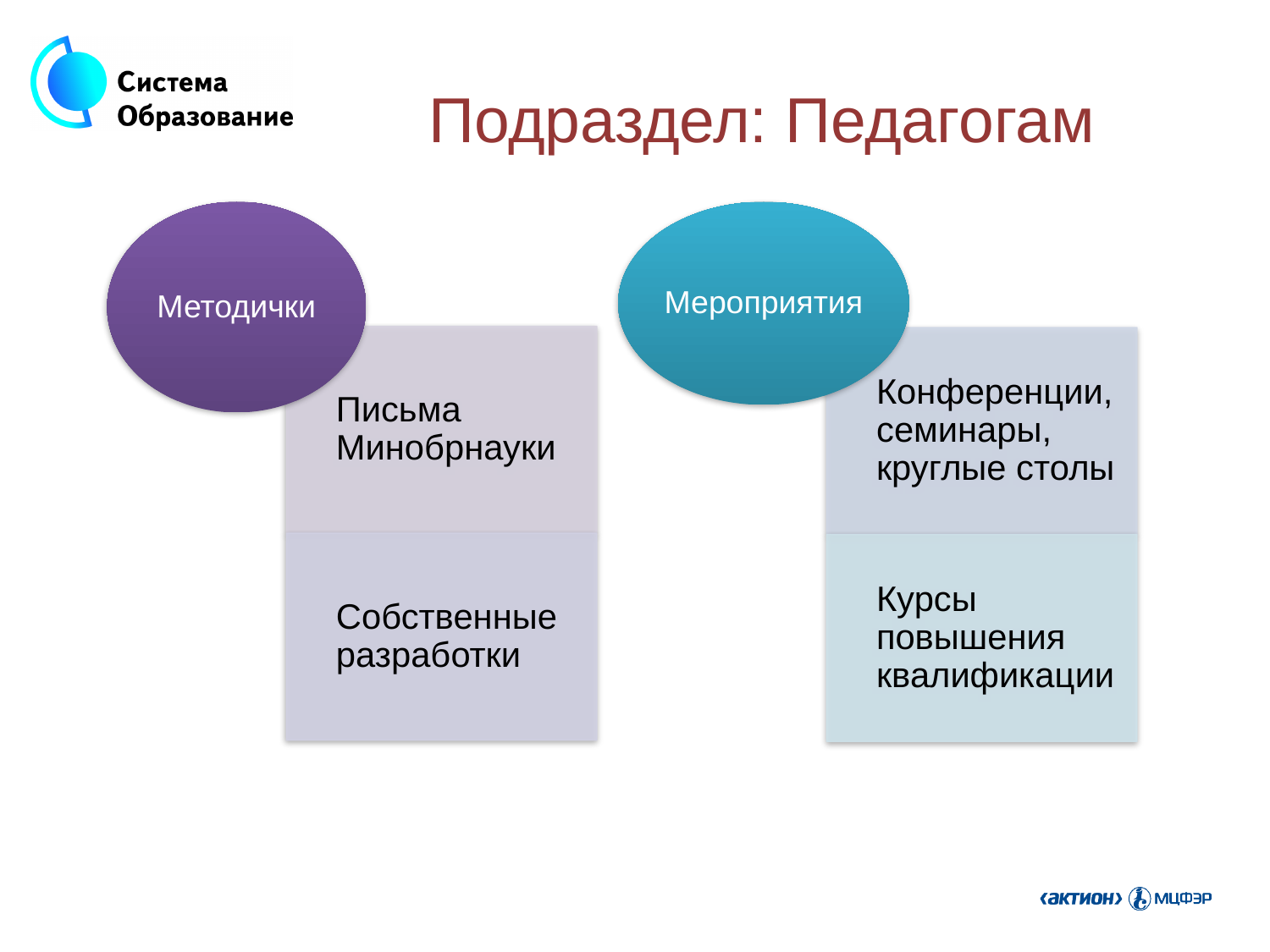

# Подраздел: Педагогам
Письма Минобрнауки
Собственные разработки
Методички
Конференции, семинары, круглые столы
Курсы повышения квалификации
Мероприятия